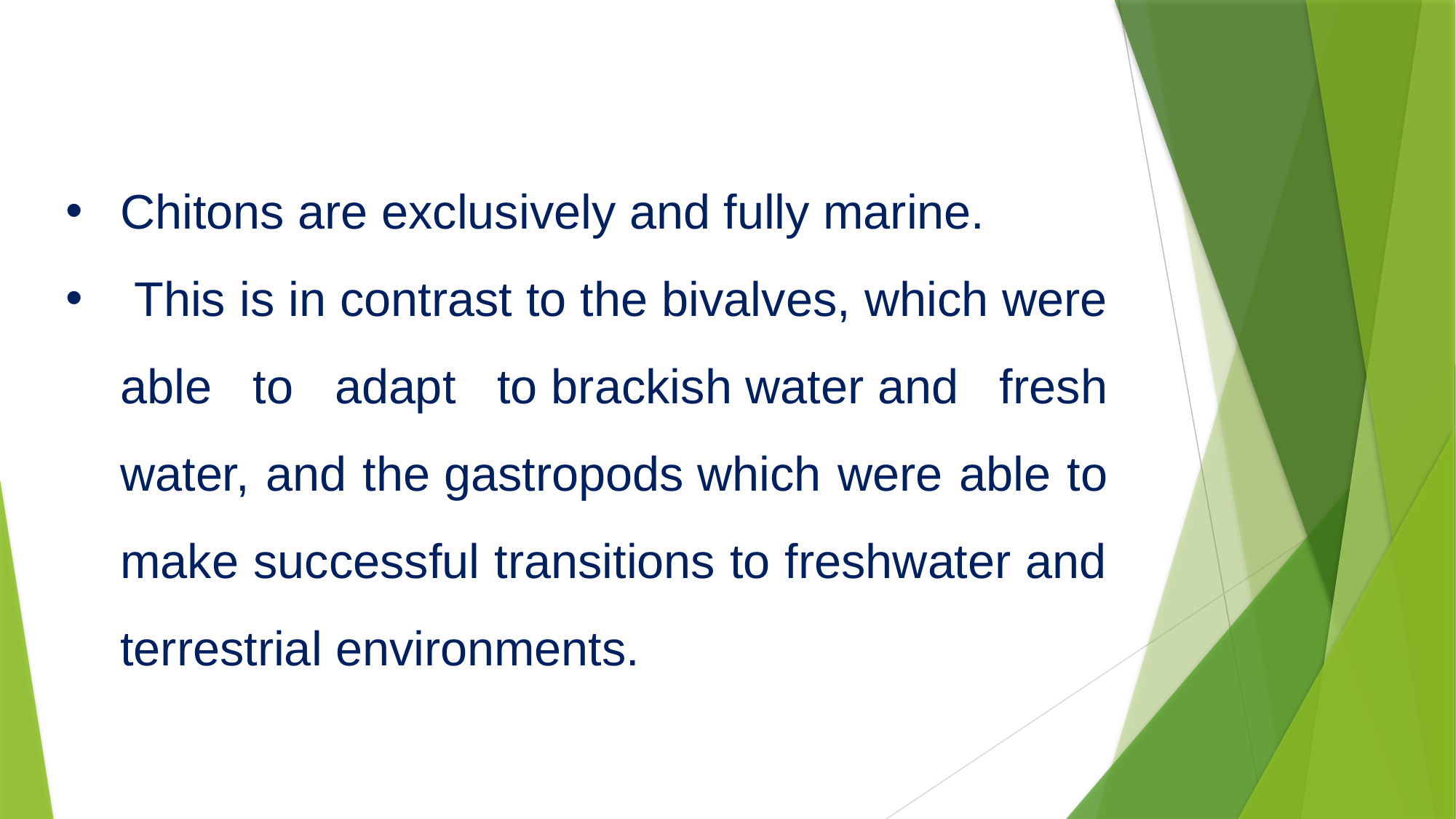

Chitons are exclusively and fully marine.
 This is in contrast to the bivalves, which were able to adapt to brackish water and fresh water, and the gastropods which were able to make successful transitions to freshwater and terrestrial environments.